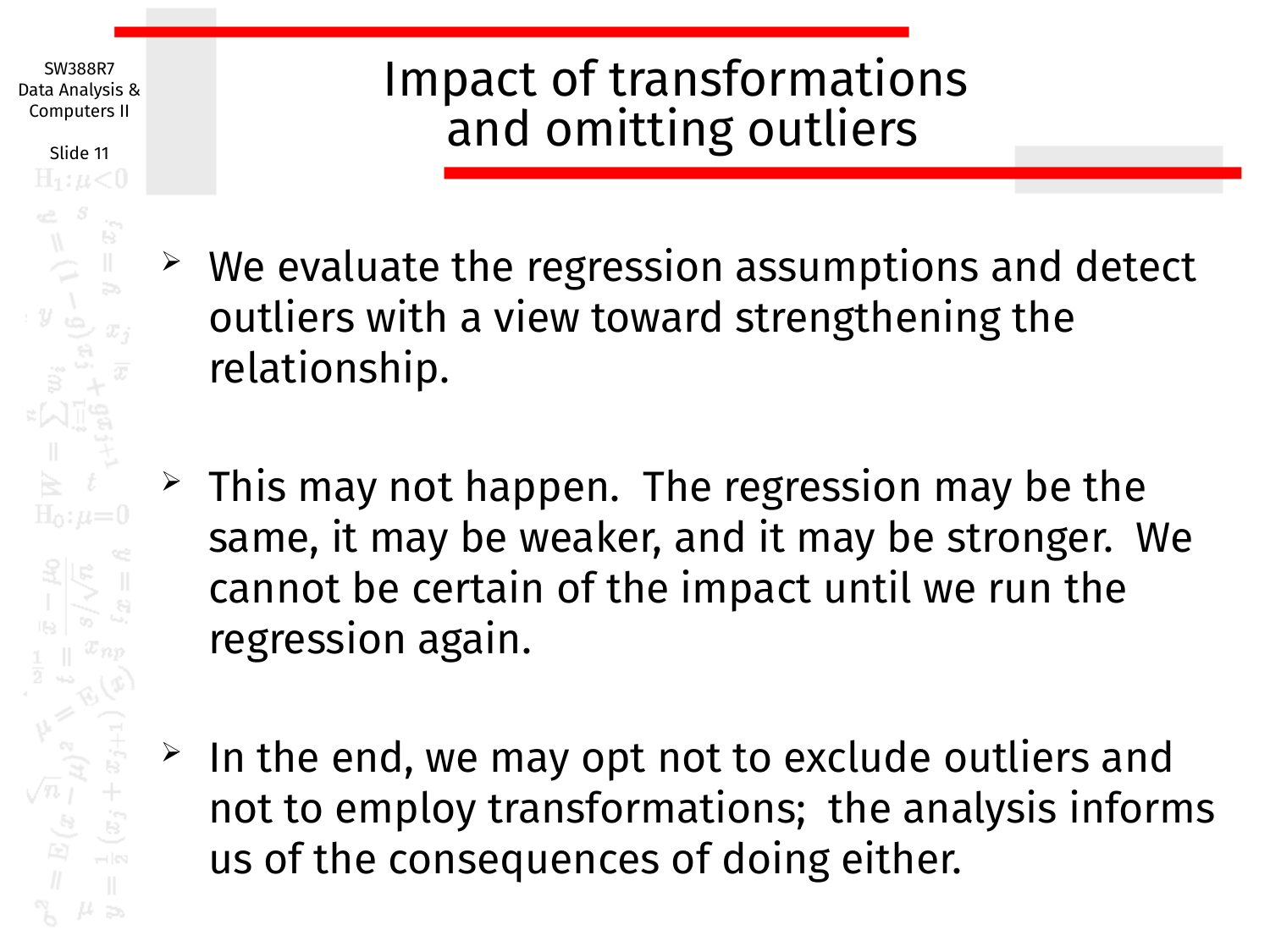

SW388R7
Data Analysis & Computers II

Slide 11
# Impact of transformations and omitting outliers
We evaluate the regression assumptions and detect outliers with a view toward strengthening the relationship.

This may not happen.  The regression may be the same, it may be weaker, and it may be stronger.  We cannot be certain of the impact until we run the regression again.

In the end, we may opt not to exclude outliers and not to employ transformations;  the analysis informs us of the consequences of doing either.